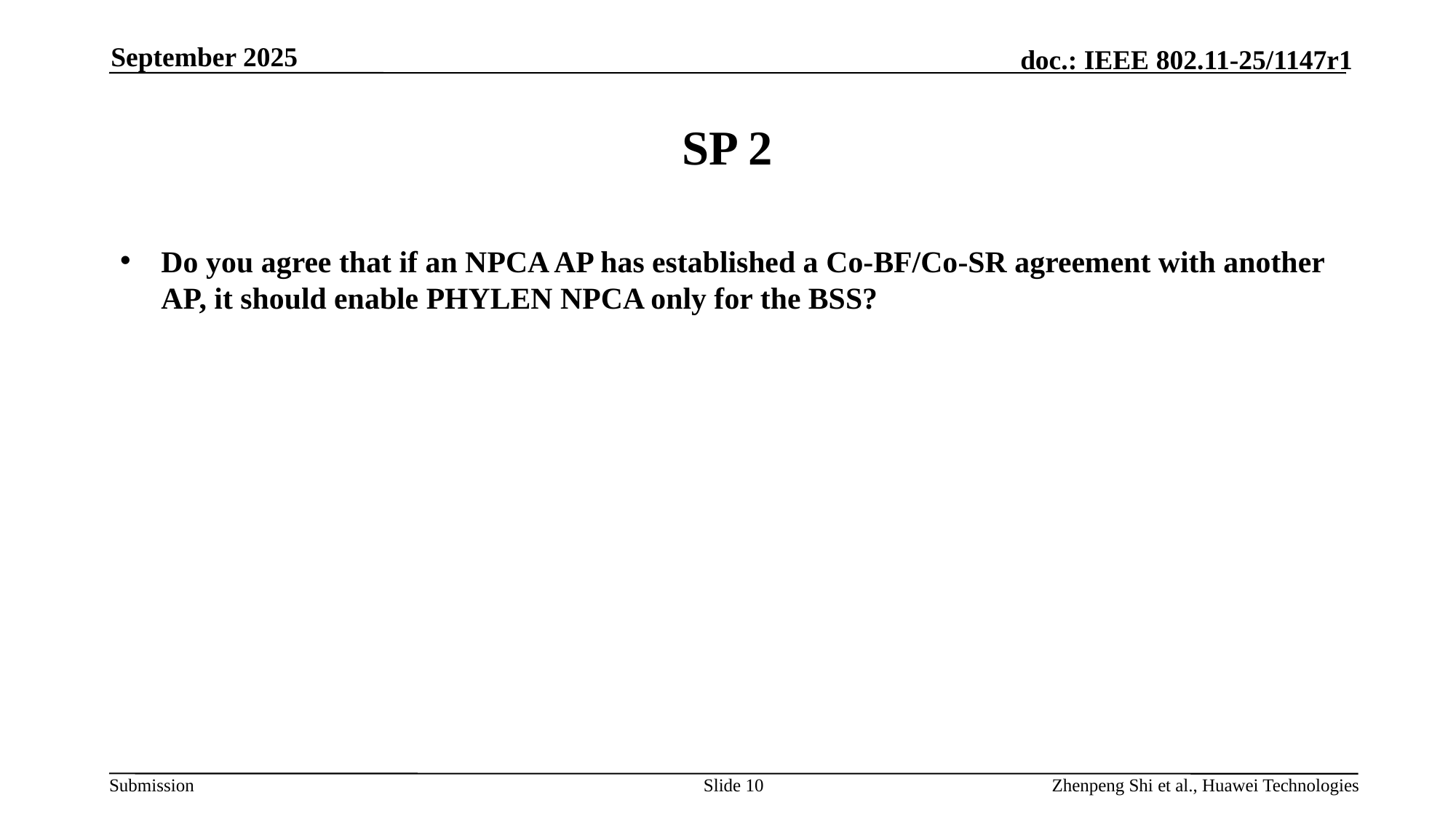

September 2025
# SP 2
Do you agree that if an NPCA AP has established a Co-BF/Co-SR agreement with another AP, it should enable PHYLEN NPCA only for the BSS?
Slide 10
Zhenpeng Shi et al., Huawei Technologies